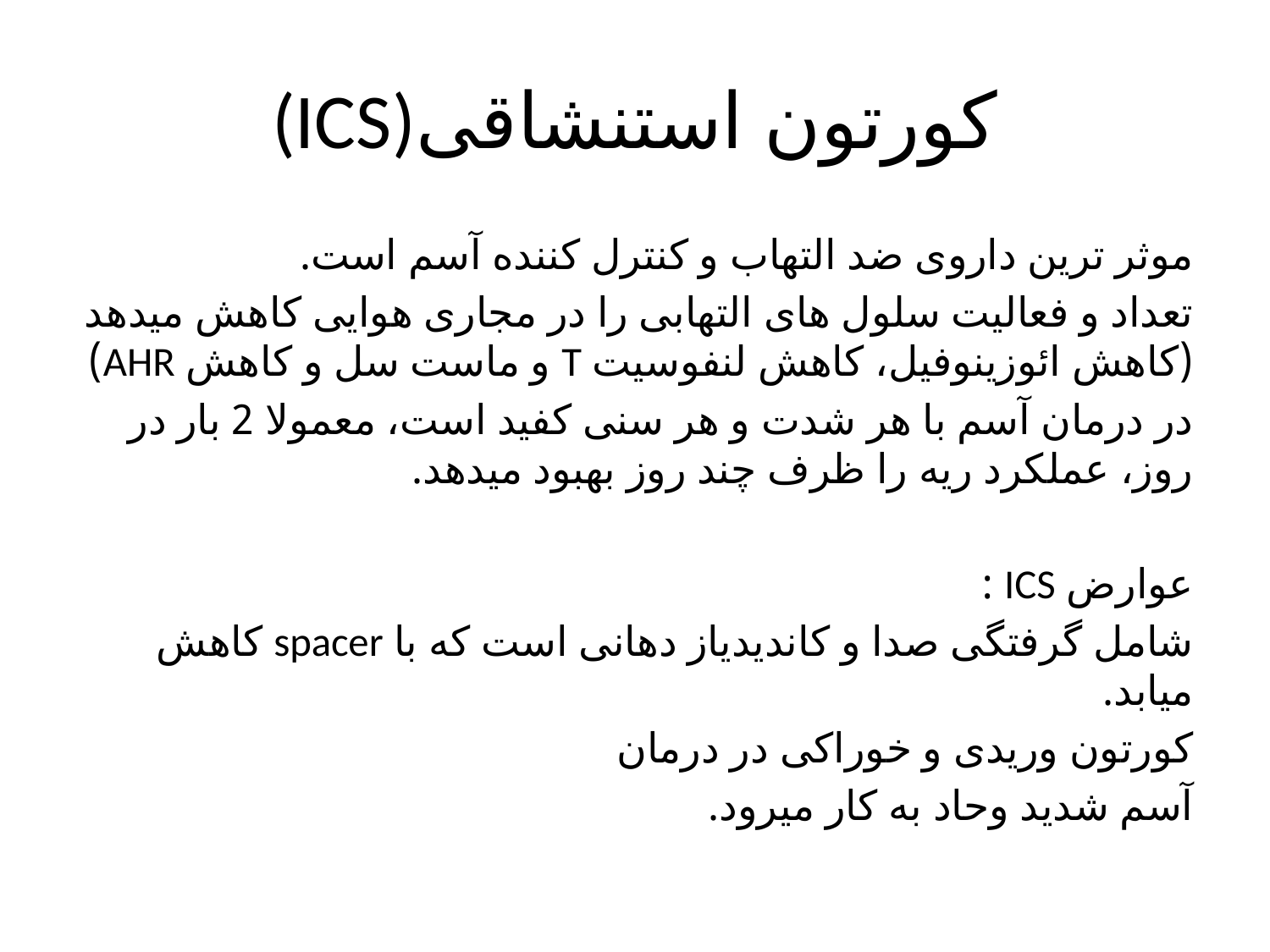

# (ICS)کورتون استنشاقی
موثر ترین داروی ضد التهاب و کنترل کننده آسم است.
تعداد و فعالیت سلول های التهابی را در مجاری هوایی کاهش میدهد (کاهش ائوزینوفیل، کاهش لنفوسیت T و ماست سل و کاهش AHR)
در درمان آسم با هر شدت و هر سنی کفید است، معمولا 2 بار در روز، عملکرد ریه را ظرف چند روز بهبود میدهد.

عوارض ICS :
شامل گرفتگی صدا و کاندیدیاز دهانی است که با spacer کاهش میابد.
کورتون وریدی و خوراکی در درمان
آسم شدید وحاد به کار میرود.